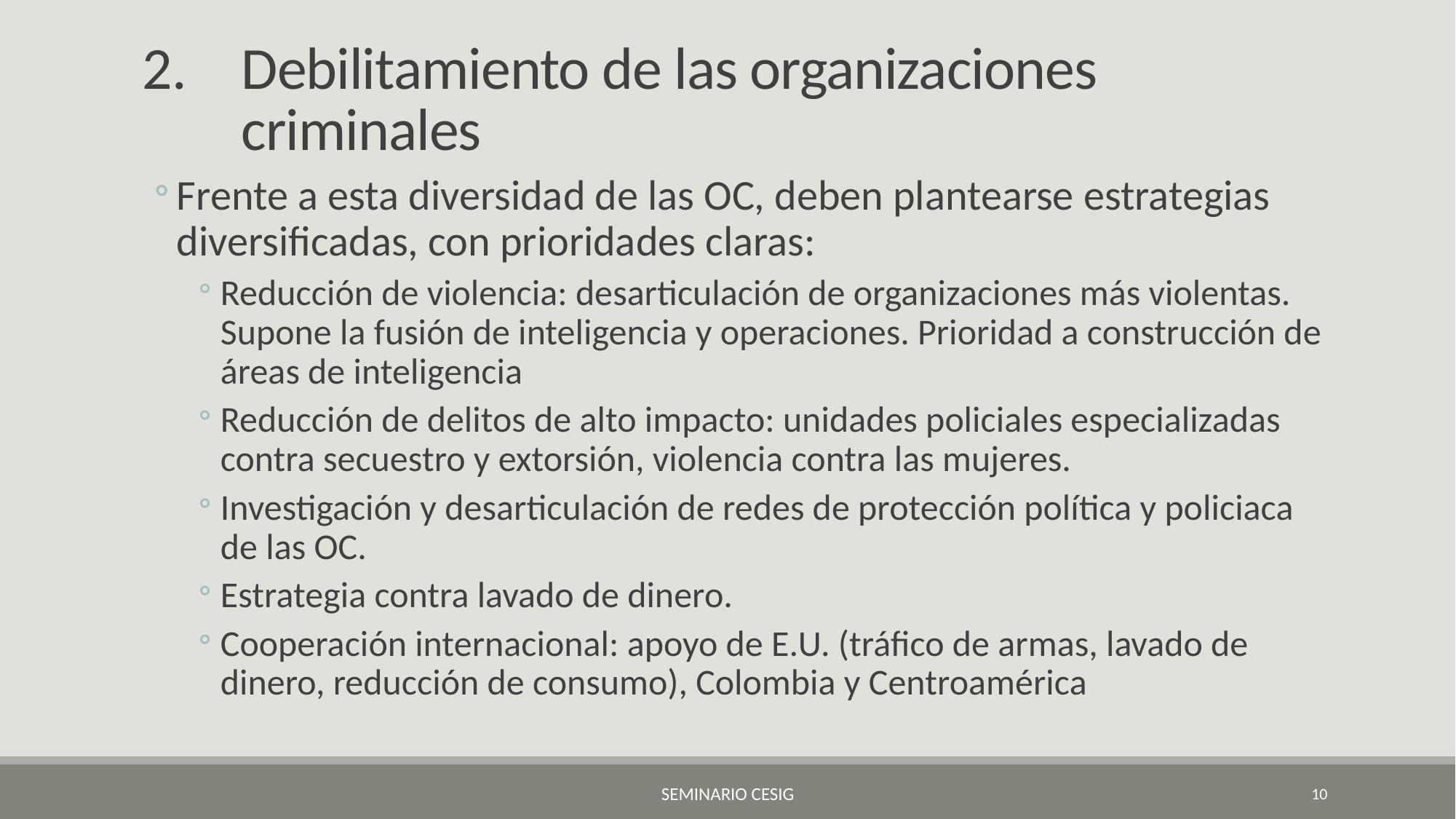

# Debilitamiento de las organizaciones criminales
Frente a esta diversidad de las OC, deben plantearse estrategias diversificadas, con prioridades claras:
Reducción de violencia: desarticulación de organizaciones más violentas. Supone la fusión de inteligencia y operaciones. Prioridad a construcción de áreas de inteligencia
Reducción de delitos de alto impacto: unidades policiales especializadas contra secuestro y extorsión, violencia contra las mujeres.
Investigación y desarticulación de redes de protección política y policiaca de las OC.
Estrategia contra lavado de dinero.
Cooperación internacional: apoyo de E.U. (tráfico de armas, lavado de dinero, reducción de consumo), Colombia y Centroamérica

Seminario cesig
10